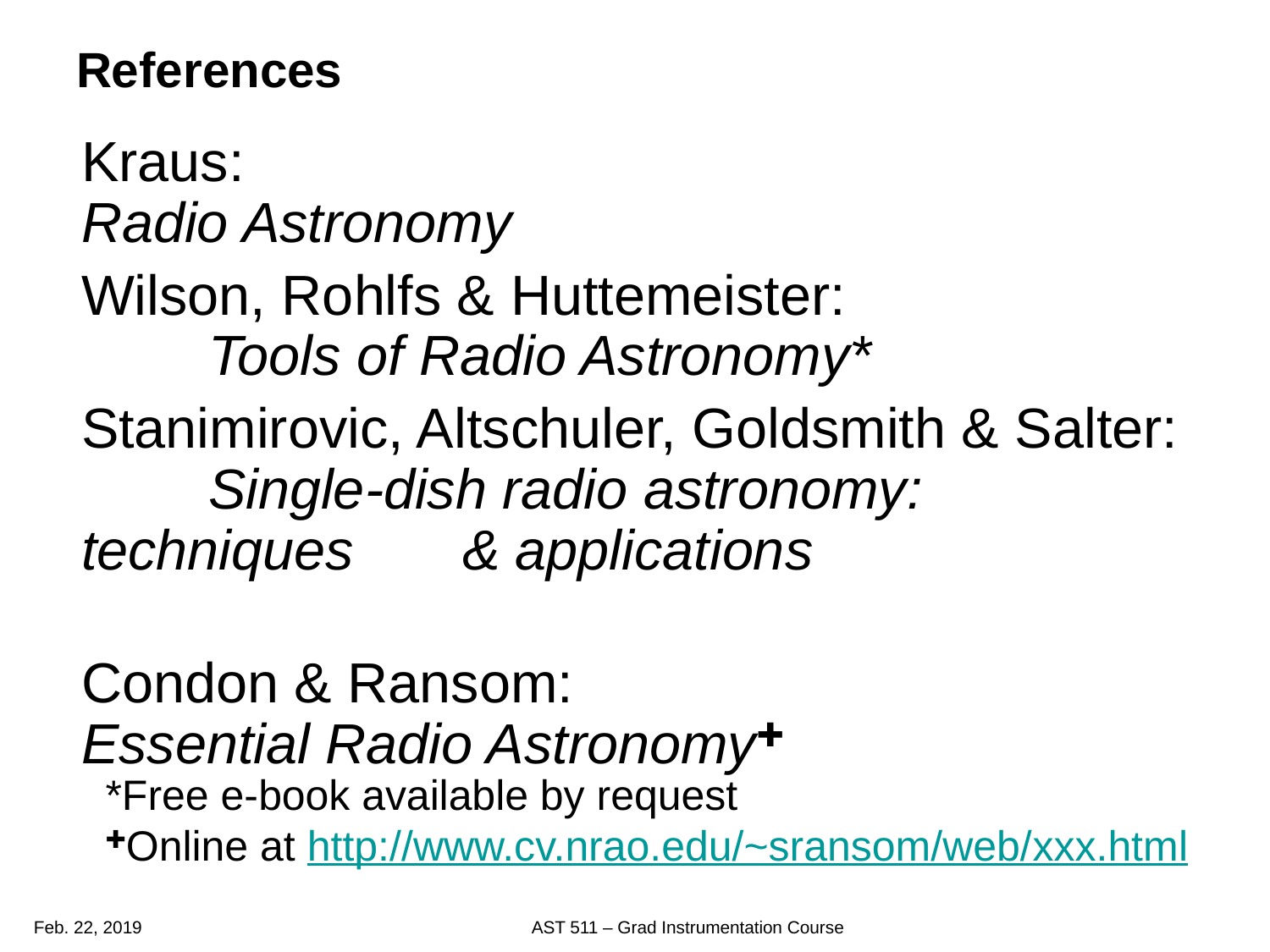

# References
	Kraus: 							Radio Astronomy
	Wilson, Rohlfs & Huttemeister: 			Tools of Radio Astronomy*
	Stanimirovic, Altschuler, Goldsmith & Salter: 	Single-dish radio astronomy: techniques 	& applications
	Condon & Ransom: 				Essential Radio Astronomy✚

*Free e-book available by request
✚Online at http://www.cv.nrao.edu/~sransom/web/xxx.html
Feb. 22, 2019
AST 511 – Grad Instrumentation Course